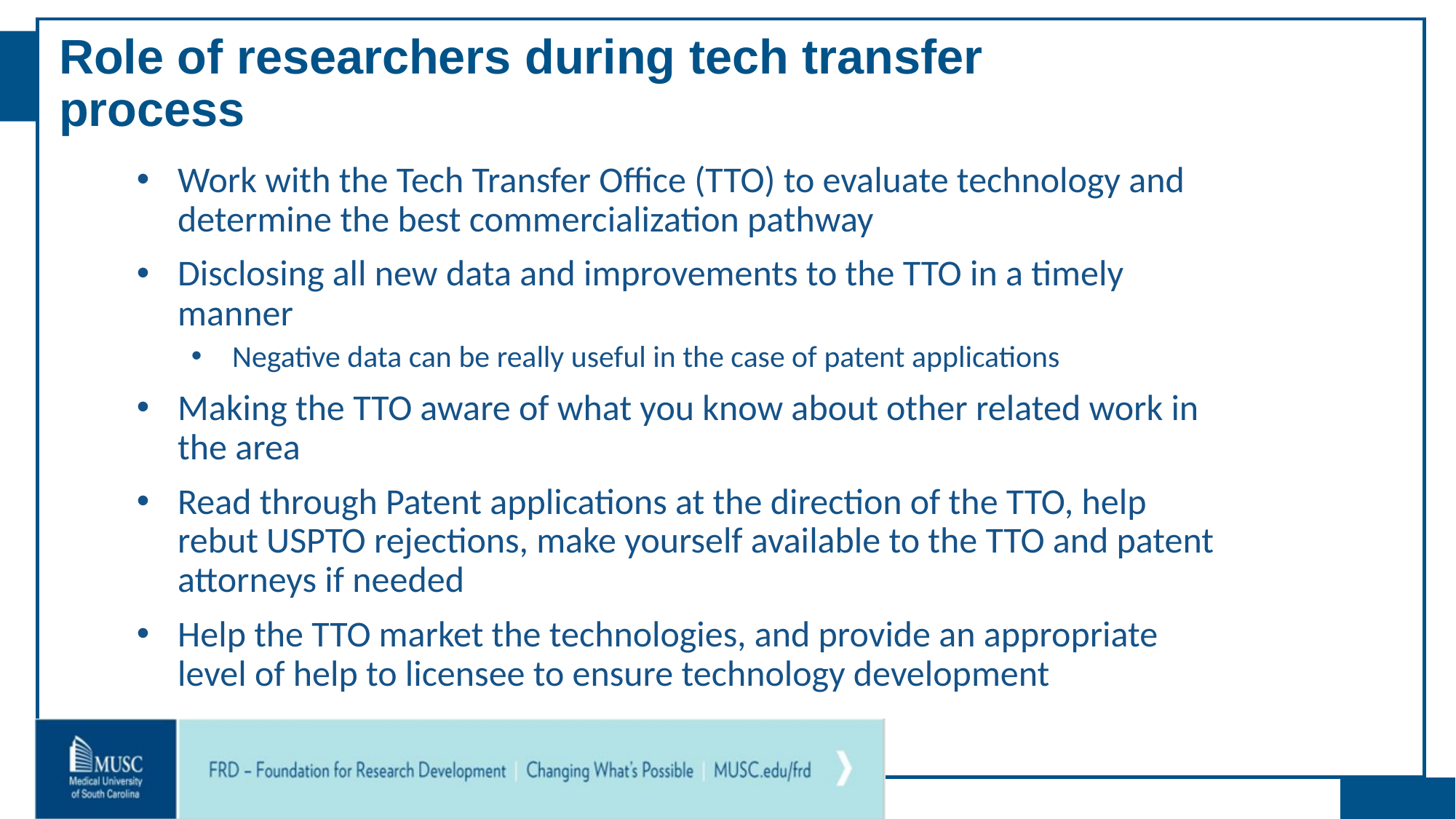

# Role of researchers during tech transfer process
Work with the Tech Transfer Office (TTO) to evaluate technology and determine the best commercialization pathway
Disclosing all new data and improvements to the TTO in a timely manner
Negative data can be really useful in the case of patent applications
Making the TTO aware of what you know about other related work in the area
Read through Patent applications at the direction of the TTO, help rebut USPTO rejections, make yourself available to the TTO and patent attorneys if needed
Help the TTO market the technologies, and provide an appropriate level of help to licensee to ensure technology development